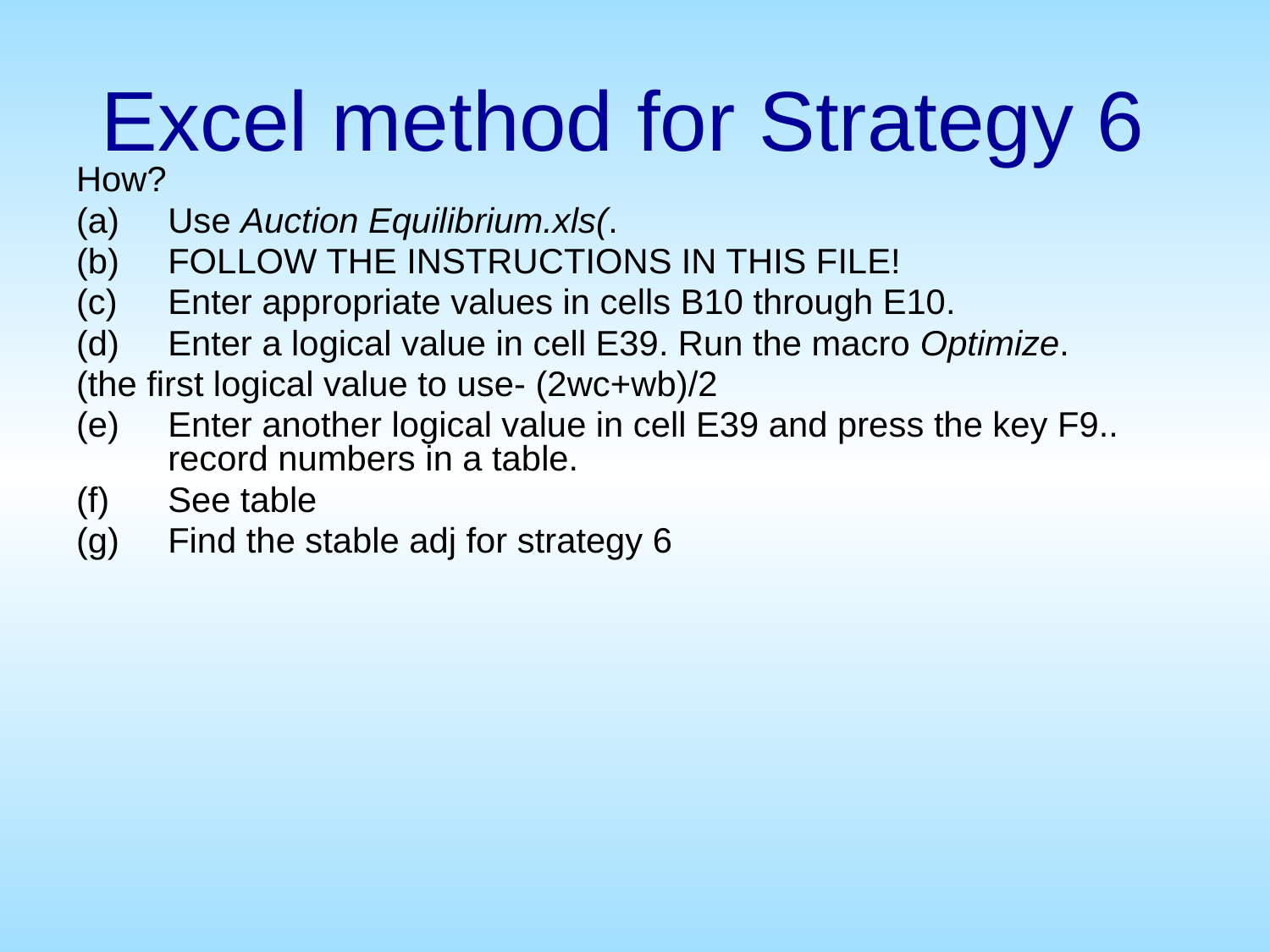

# Excel method for Strategy 6
How?
(a)	Use Auction Equilibrium.xls(.
(b)	FOLLOW THE INSTRUCTIONS IN THIS FILE!
(c)	Enter appropriate values in cells B10 through E10.
Enter a logical value in cell E39. Run the macro Optimize.
(the first logical value to use- (2wc+wb)/2
Enter another logical value in cell E39 and press the key F9.. record numbers in a table.
See table
Find the stable adj for strategy 6